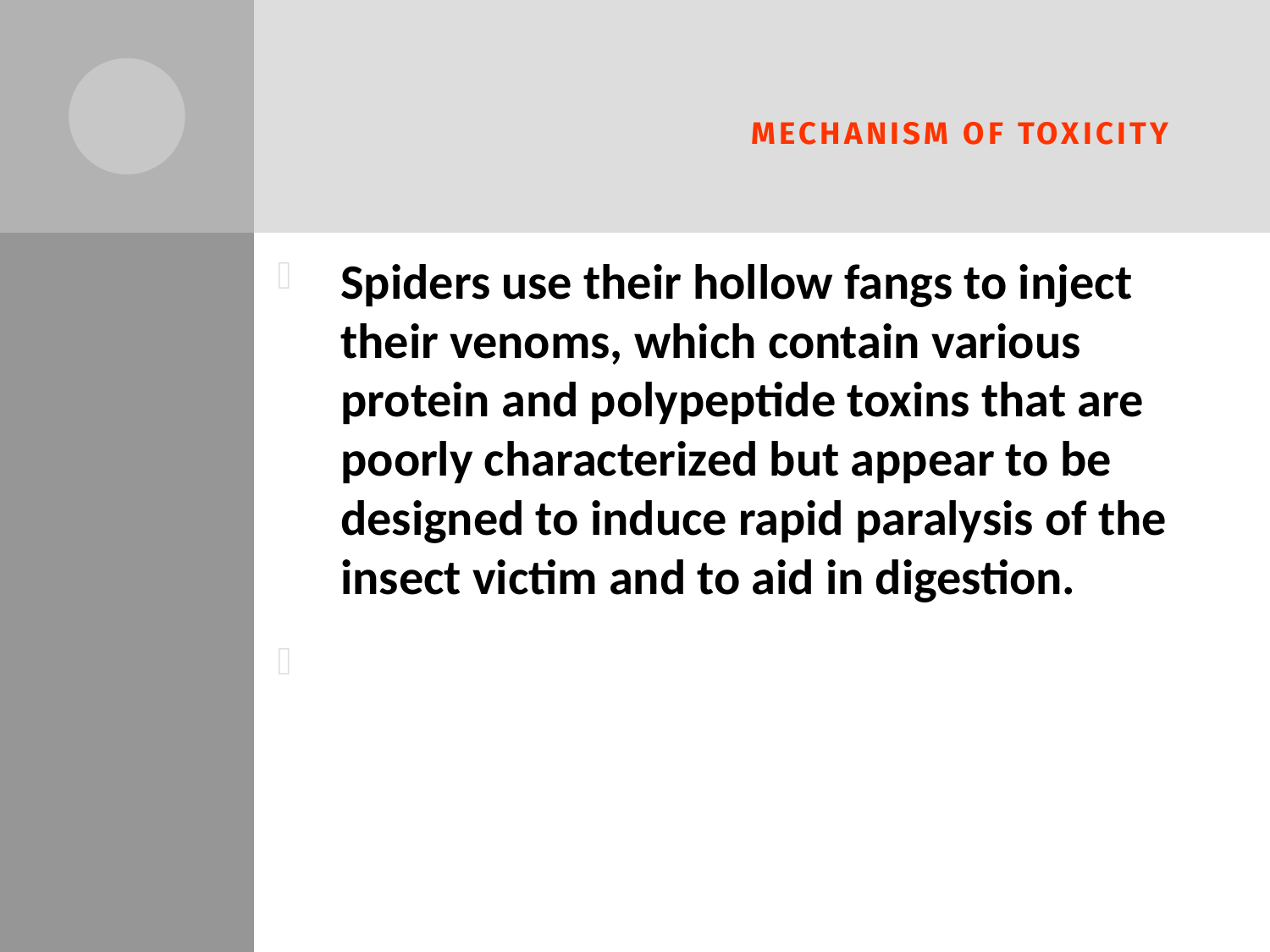

# MECHANISM OF TOXICITY
Spiders use their hollow fangs to inject their venoms, which contain various protein and polypeptide toxins that are poorly characterized but appear to be designed to induce rapid paralysis of the insect victim and to aid in digestion.